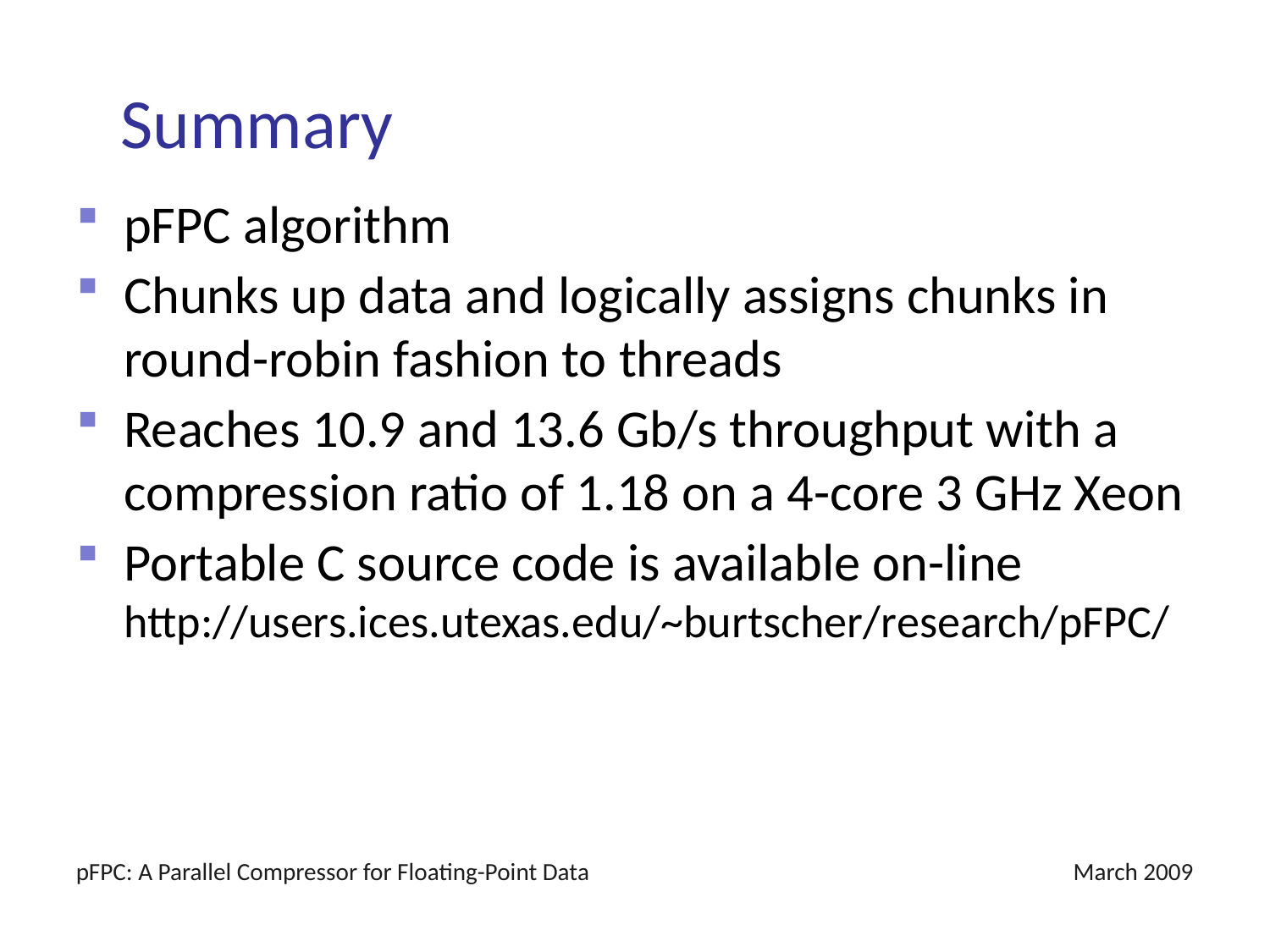

# Summary
pFPC algorithm
Chunks up data and logically assigns chunks in round-robin fashion to threads
Reaches 10.9 and 13.6 Gb/s throughput with a compression ratio of 1.18 on a 4-core 3 GHz Xeon
Portable C source code is available on-line
http://users.ices.utexas.edu/~burtscher/research/pFPC/
pFPC: A Parallel Compressor for Floating-Point Data
March 2009